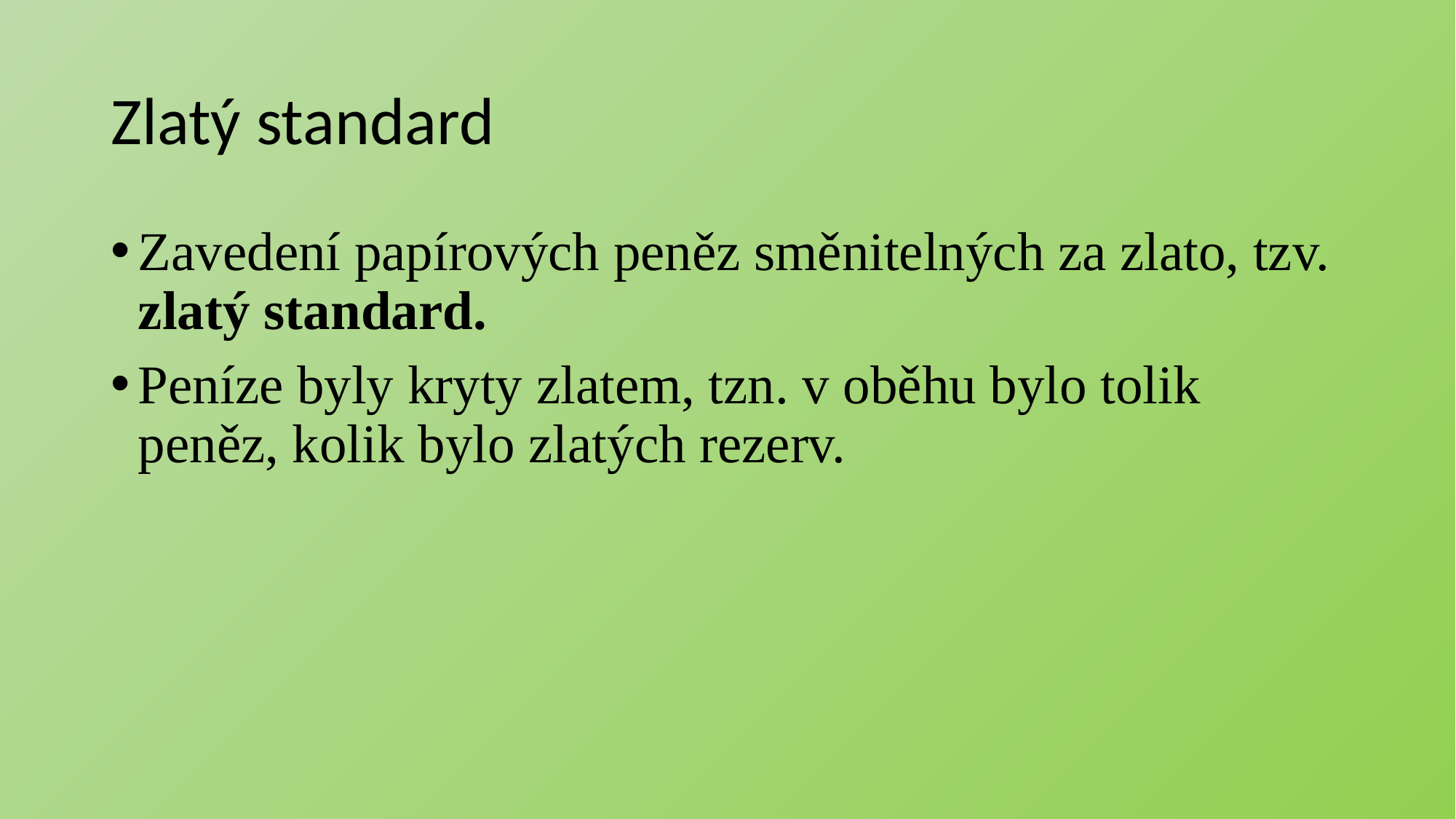

# Zlatý standard
Zavedení papírových peněz směnitelných za zlato, tzv. zlatý standard.
Peníze byly kryty zlatem, tzn. v oběhu bylo tolik peněz, kolik bylo zlatých rezerv.